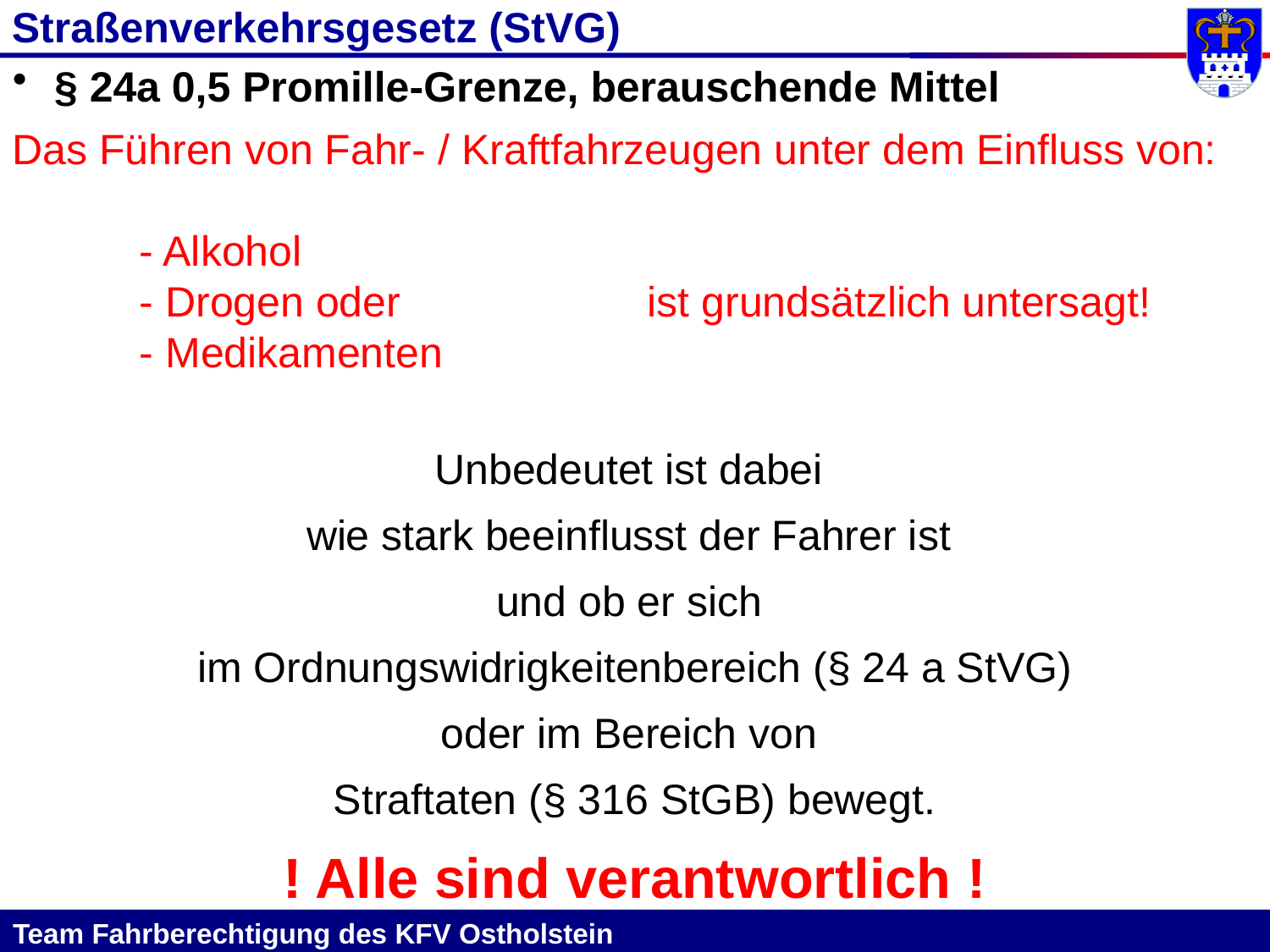

Straßenverkehrsgesetz (StVG)

 § 24a 0,5 Promille-Grenze, berauschende Mittel
Das Führen von Fahr- / Kraftfahrzeugen unter dem Einfluss von:

	- Alkohol
	- Drogen oder		ist grundsätzlich untersagt!
	- Medikamenten

Unbedeutet ist dabei
wie stark beeinflusst der Fahrer ist
und ob er sich
im Ordnungswidrigkeitenbereich (§ 24 a StVG)
oder im Bereich von
Straftaten (§ 316 StGB) bewegt.
! Alle sind verantwortlich !
Team Fahrberechtigung des KFV Ostholstein											      				  							38